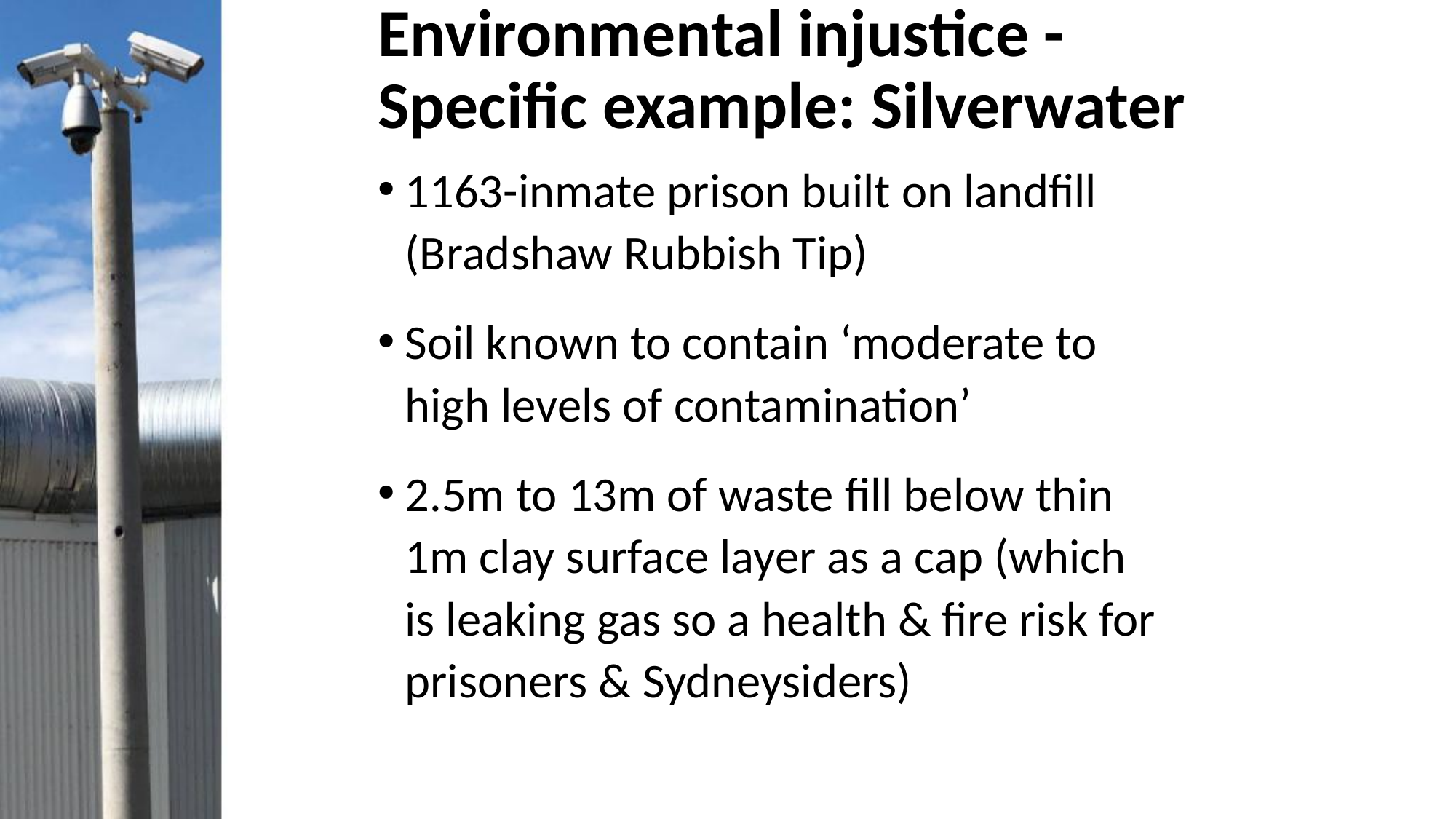

# Environmental injustice -  Specific example: Silverwater
1163-inmate prison built on landfill (Bradshaw Rubbish Tip)
Soil known to contain ‘moderate to high levels of contamination’
2.5m to 13m of waste fill below thin 1m clay surface layer as a cap (which is leaking gas so a health & fire risk for prisoners & Sydneysiders)